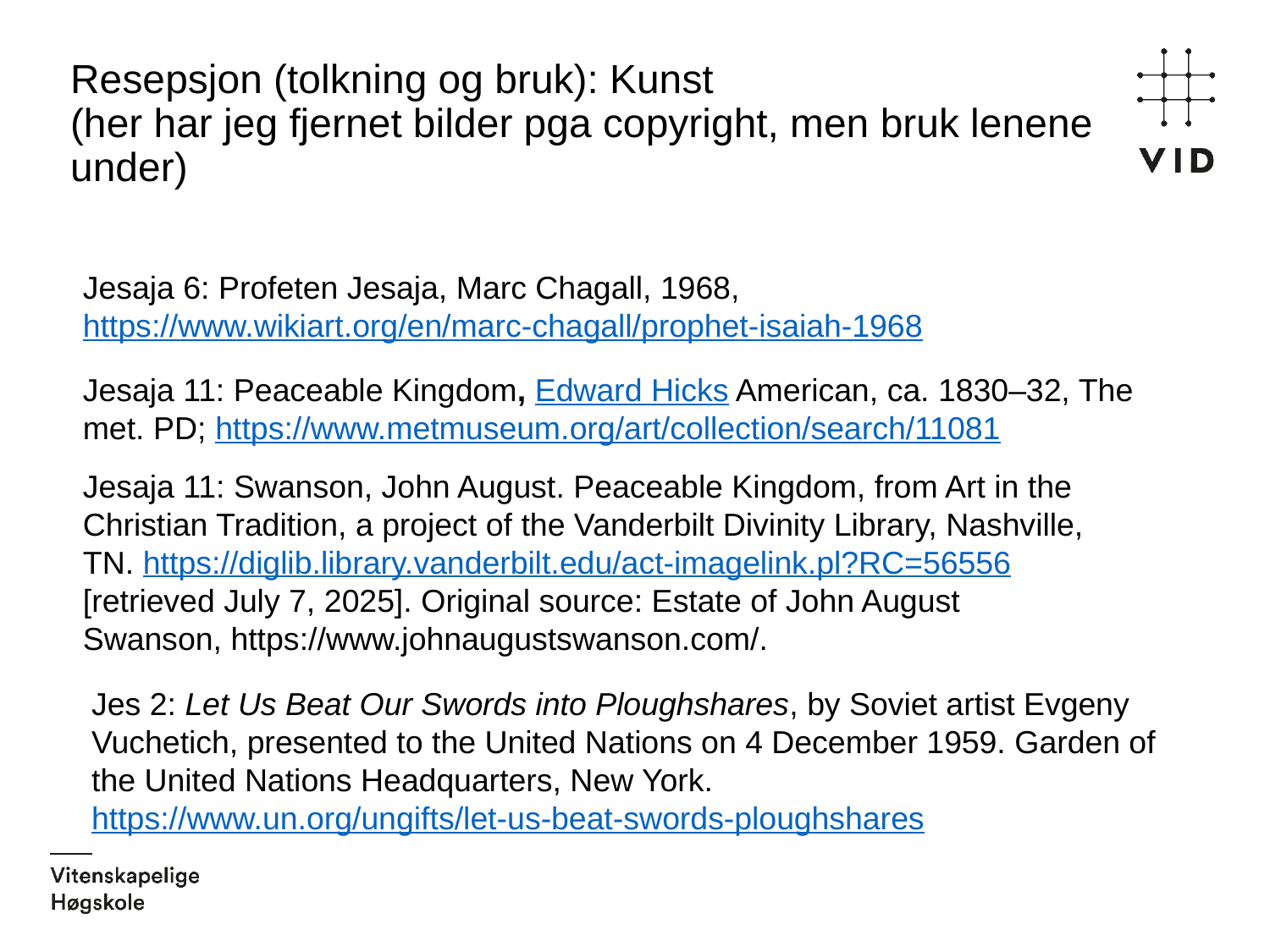

# Resepsjon (tolkning og bruk): Kunst (her har jeg fjernet bilder pga copyright, men bruk lenene under)
Jesaja 6: Profeten Jesaja, Marc Chagall, 1968,  https://www.wikiart.org/en/marc-chagall/prophet-isaiah-1968
Jesaja 11: Peaceable Kingdom, Edward Hicks American, ca. 1830–32, The met. PD; https://www.metmuseum.org/art/collection/search/11081
Jesaja 11: Swanson, John August. Peaceable Kingdom, from Art in the Christian Tradition, a project of the Vanderbilt Divinity Library, Nashville, TN. https://diglib.library.vanderbilt.edu/act-imagelink.pl?RC=56556  [retrieved July 7, 2025]. Original source: Estate of John August Swanson, https://www.johnaugustswanson.com/.
Jes 2: Let Us Beat Our Swords into Ploughshares, by Soviet artist Evgeny Vuchetich, presented to the United Nations on 4 December 1959. Garden of the United Nations Headquarters, New York. https://www.un.org/ungifts/let-us-beat-swords-ploughshares